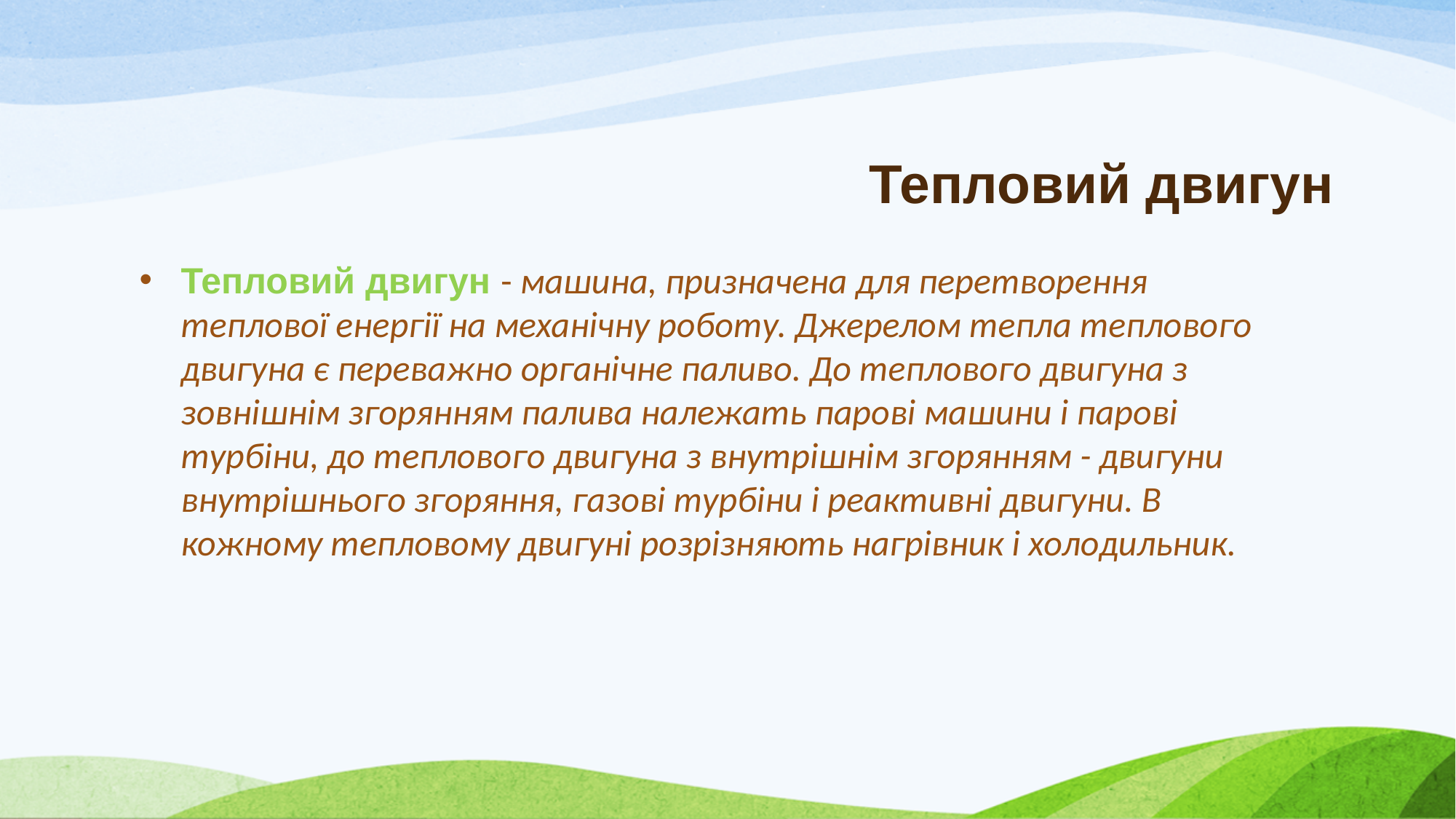

# Тепловий двигун
Тепловий двигун - машина, призначена для перетворення теплової енергії на механічну роботу. Джерелом тепла теплового двигуна є переважно органічне паливо. До теплового двигуна з зовнішнім згорянням палива належать парові машини і парові турбіни, до теплового двигуна з внутрішнім згорянням - двигуни внутрішнього згоряння, газові турбіни і реактивні двигуни. В кожному тепловому двигуні розрізняють нагрівник і холодильник.